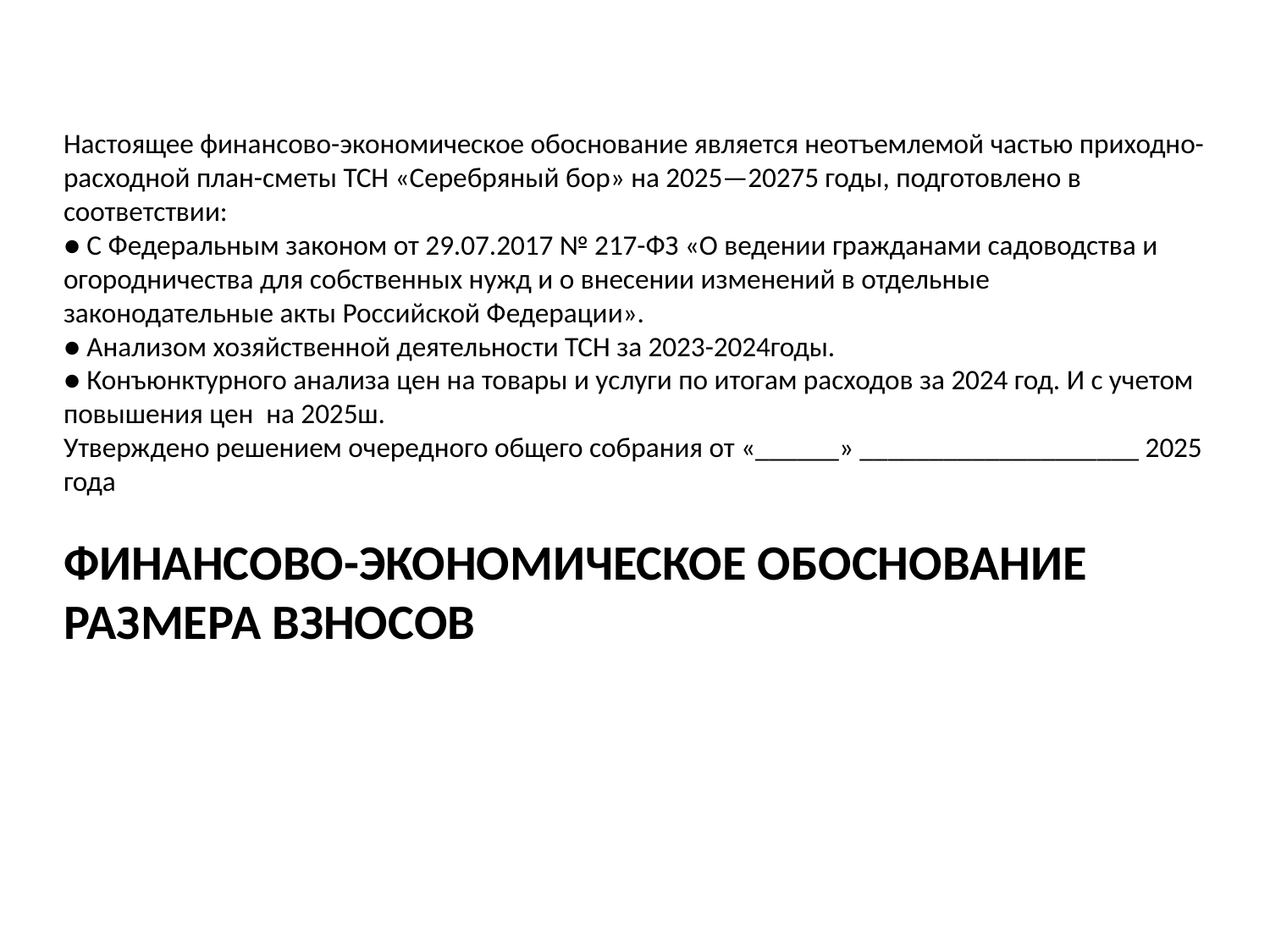

# Настоящее финансово-экономическое обоснование является неотъемлемой частью приходно-расходной план-сметы ТСН «Серебряный бор» на 2025—20275 годы, подготовлено в соответствии: ● С Федеральным законом от 29.07.2017 № 217-ФЗ «О ведении гражданами садоводства и огородничества для собственных нужд и о внесении изменений в отдельные законодательные акты Российской Федерации». ● Анализом хозяйственной деятельности ТСН за 2023-2024годы. ● Конъюнктурного анализа цен на товары и услуги по итогам расходов за 2024 год. И с учетом повышения цен  на 2025ш. Утверждено решением очередного общего собрания от «______» ____________________ 2025 года

ФИНАНСОВО-ЭКОНОМИЧЕСКОЕ ОБОСНОВАНИЕ РАЗМЕРА ВЗНОСОВ